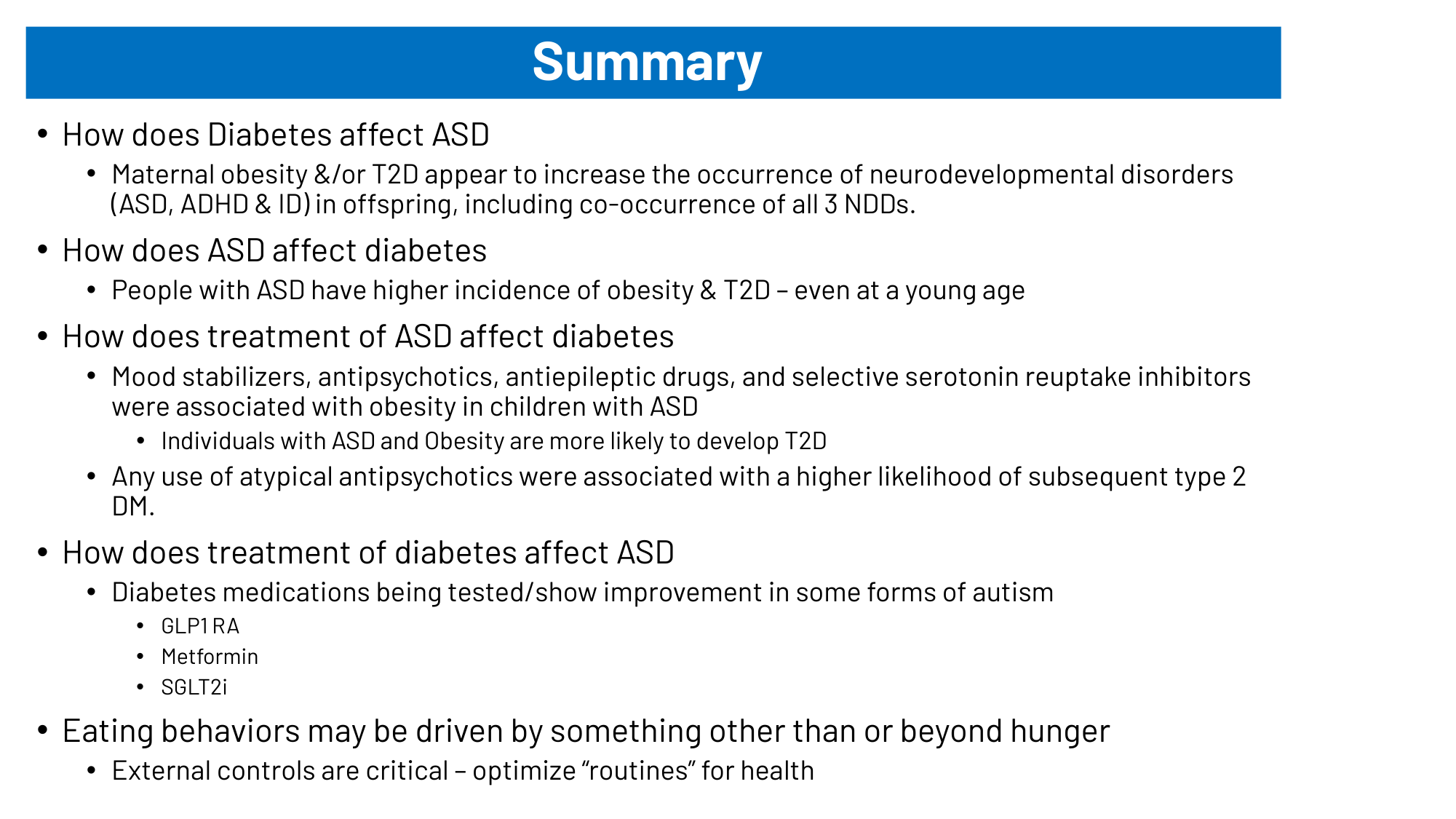

# Summary
How does Diabetes affect ASD
Maternal obesity &/or T2D appear to increase the occurrence of neurodevelopmental disorders (ASD, ADHD & ID) in offspring, including co-occurrence of all 3 NDDs.
How does ASD affect diabetes
People with ASD have higher incidence of obesity & T2D – even at a young age
How does treatment of ASD affect diabetes
Mood stabilizers, antipsychotics, antiepileptic drugs, and selective serotonin reuptake inhibitors were associated with obesity in children with ASD
Individuals with ASD and Obesity are more likely to develop T2D
Any use of atypical antipsychotics were associated with a higher likelihood of subsequent type 2 DM.
How does treatment of diabetes affect ASD
Diabetes medications being tested/show improvement in some forms of autism
GLP1 RA
Metformin
SGLT2i
Eating behaviors may be driven by something other than or beyond hunger
External controls are critical – optimize “routines” for health